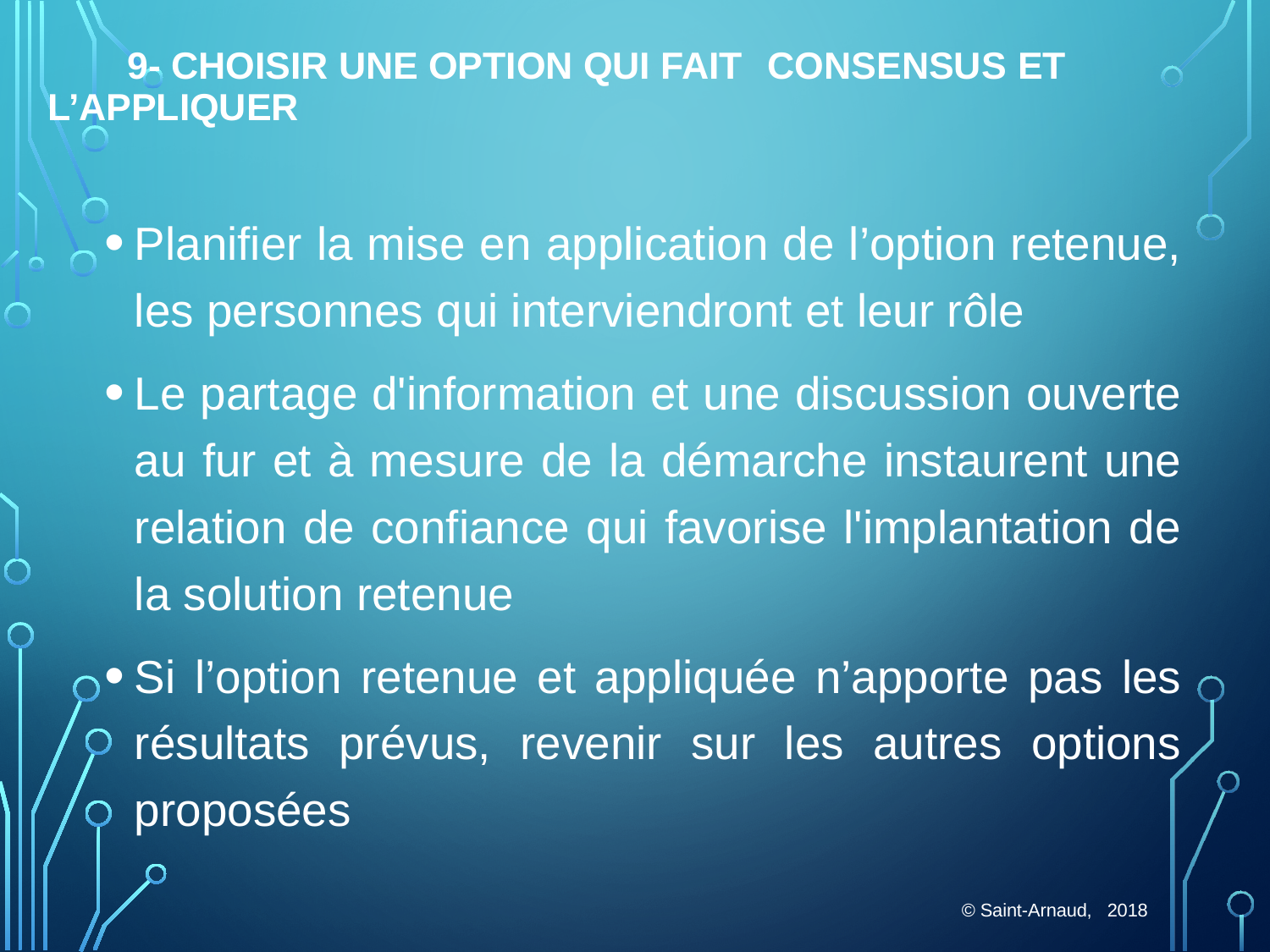

# 9- Choisir une option qui fait 	consensus et l’appliquer
Planifier la mise en application de l’option retenue, les personnes qui interviendront et leur rôle
Le partage d'information et une discussion ouverte au fur et à mesure de la démarche instaurent une relation de confiance qui favorise l'implantation de la solution retenue
Si l’option retenue et appliquée n’apporte pas les résultats prévus, revenir sur les autres options proposées
© Saint-Arnaud,   2018